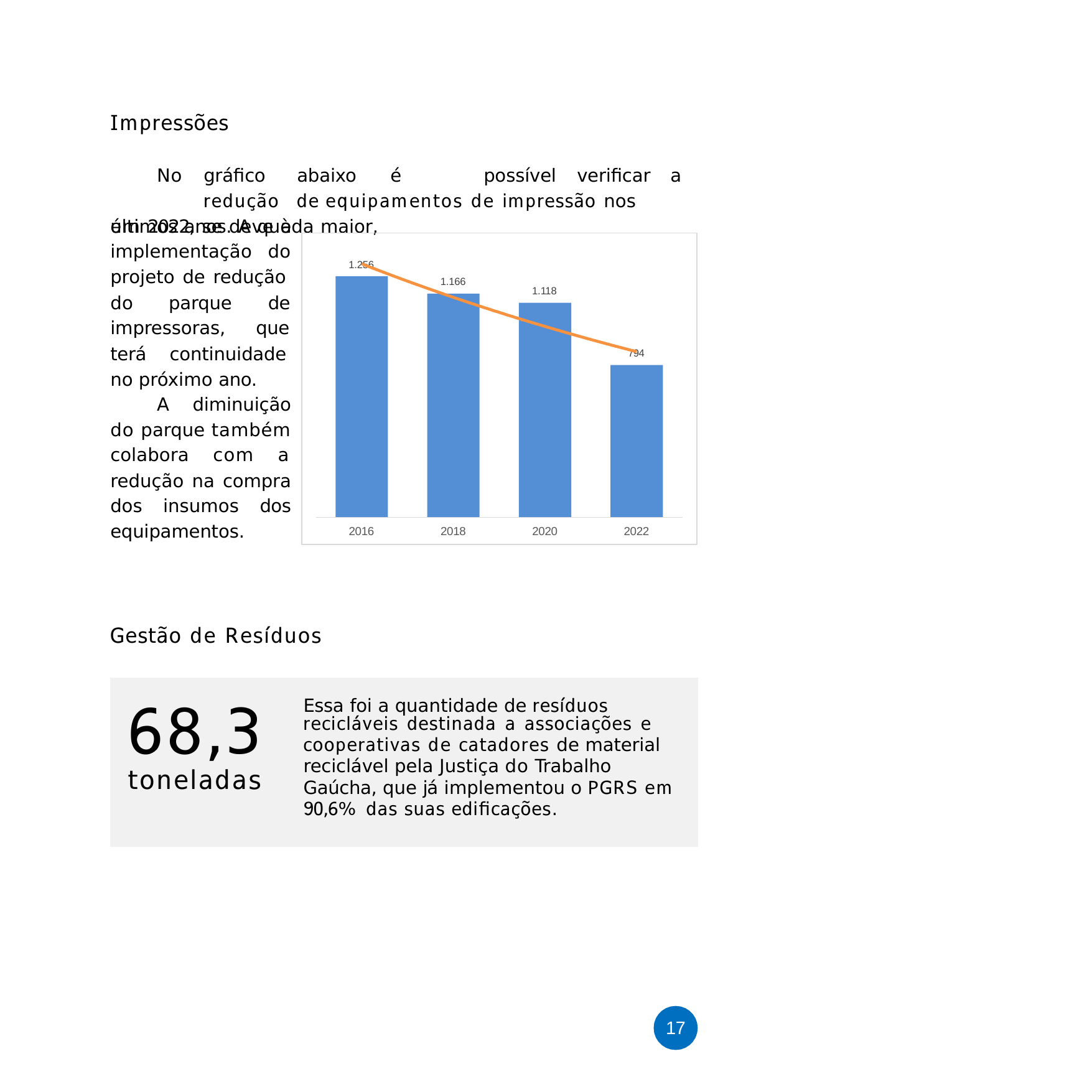

Impressões

No	gráfico	abaixo	é	possível	verificar	a	redução	de equipamentos de impressão nos últimos anos. A queda maior,
em 2022, se deve à implementação  do projeto de redução

1.256

1.166

1.118
do	parque		de impressoras,	que
terá	continuidade no próximo ano.
794
A  diminuição do parque também colabora  com  a
redução na compra dos  insumos  dos equipamentos.
2016
2018
2020
2022
Gestão de Resíduos
| 68,3 toneladas | Essa foi a quantidade de resíduos recicláveis destinada a associações e cooperativas de catadores de material reciclável pela Justiça do Trabalho Gaúcha, que já implementou o PGRS em 90,6% das suas edificações. |
| --- | --- |

17